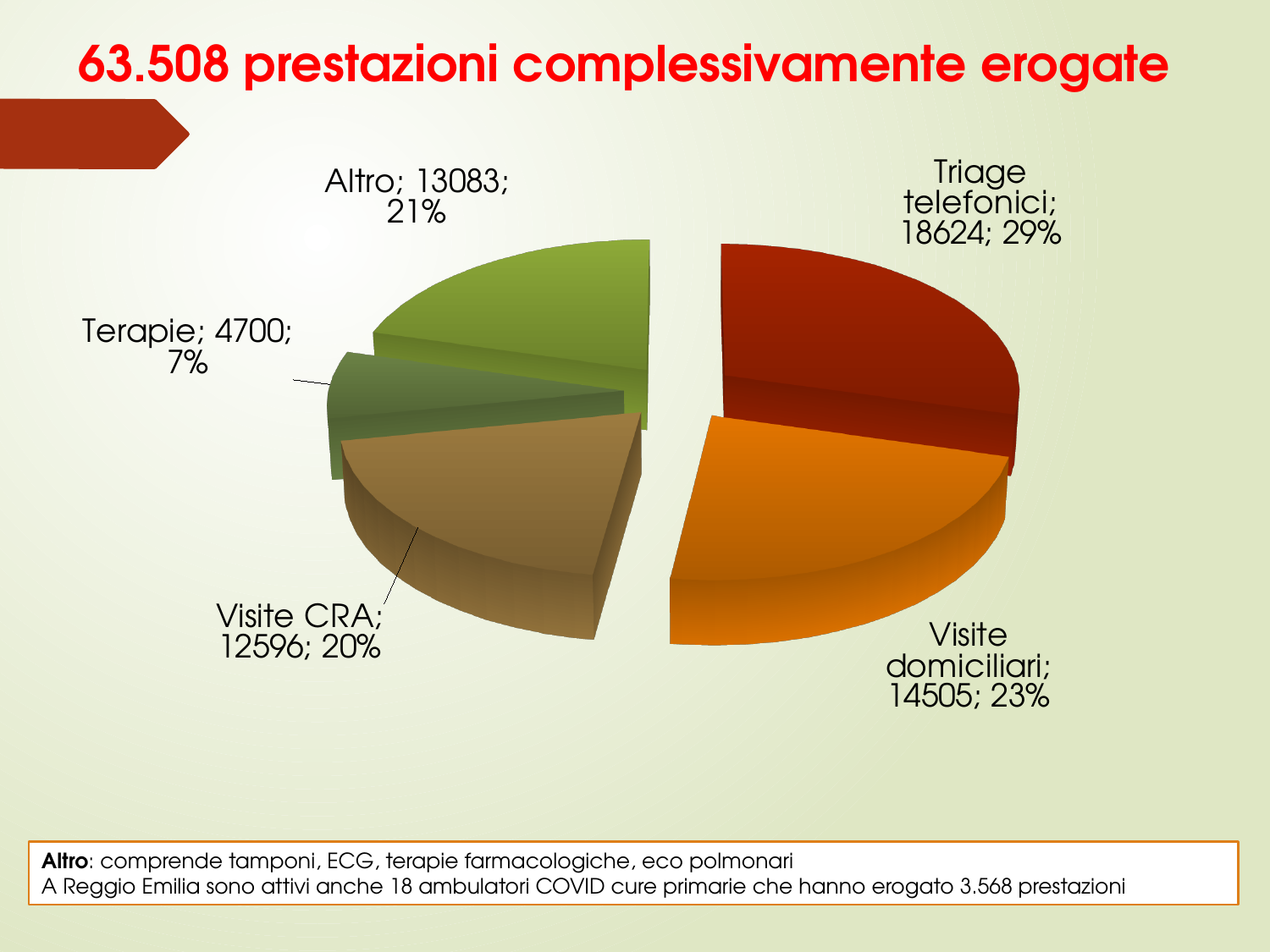

# 63.508 prestazioni complessivamente erogate

[unsupported chart]

Altro: comprende tamponi, ECG, terapie farmacologiche, eco polmonari
A Reggio Emilia sono attivi anche 18 ambulatori COVID cure primarie che hanno erogato 3.568 prestazioni